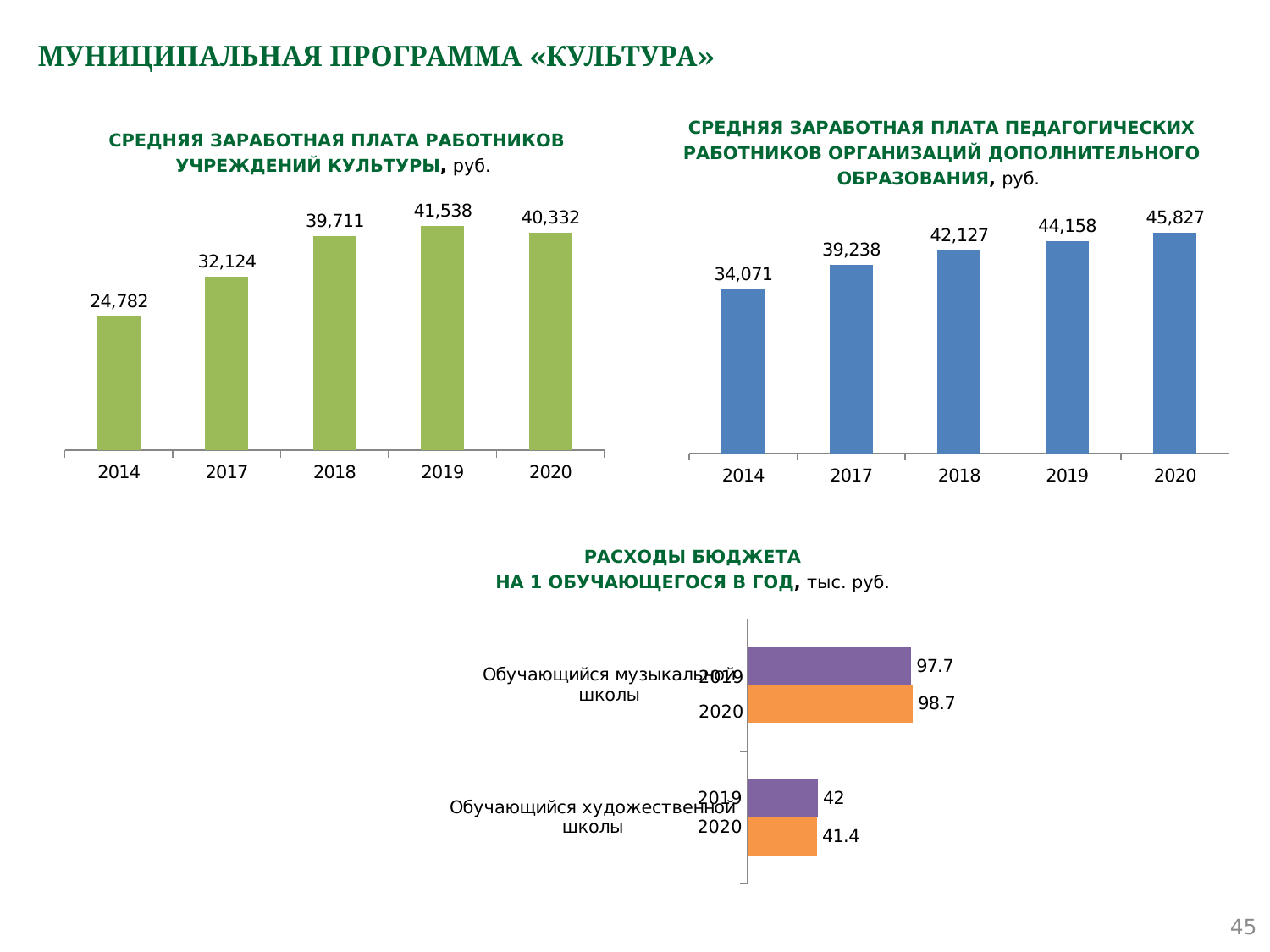

# МУНИЦИПАЛЬНАЯ ПРОГРАММА «КУЛЬТУРА»
СРЕДНЯЯ ЗАРАБОТНАЯ ПЛАТА РАБОТНИКОВ УЧРЕЖДЕНИЙ КУЛЬТУРЫ, руб.
СРЕДНЯЯ ЗАРАБОТНАЯ ПЛАТА ПЕДАГОГИЧЕСКИХ РАБОТНИКОВ ОРГАНИЗАЦИЙ ДОПОЛНИТЕЛЬНОГО ОБРАЗОВАНИЯ, руб.

### Chart

| Category | Ряд 1 |
|---|---|
| 2014 | 24782.0 |
| 2017 | 32124.0 |
| 2018 | 39711.0 |
| 2019 | 41538.0 |
| 2020 | 40332.0 |

### Chart

| Category | Ряд 1 |
|---|---|
| 2014 | 34071.0 |
| 2017 | 39238.0 |
| 2018 | 42127.0 |
| 2019 | 44158.0 |
| 2020 | 45827.0 |
РАСХОДЫ БЮДЖЕТА
НА 1 ОБУЧАЮЩЕГОСЯ В ГОД, тыс. руб.

### Chart

| Category | 2020 | 2019 |
|---|---|---|
| Обучающийся художественной школы | 41.4 | 42.0 |
| Обучающийся музыкальной школы | 98.7 | 97.7 |
2019
2020
2019
2020
45